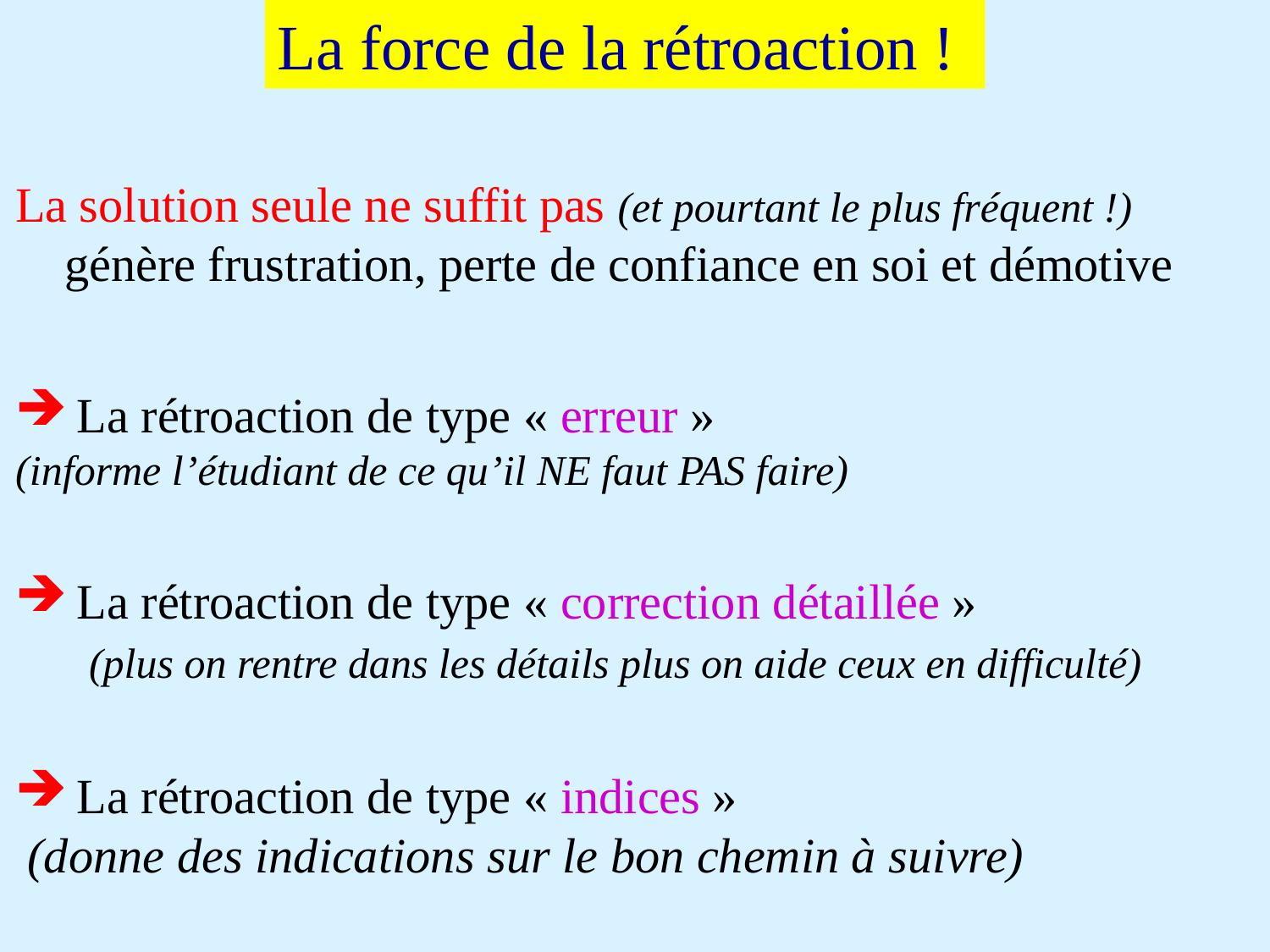

La force de la rétroaction !
La solution seule ne suffit pas (et pourtant le plus fréquent !)
    génère frustration, perte de confiance en soi et démotive

 La rétroaction de type « erreur »
(informe l’étudiant de ce qu’il NE faut PAS faire)

 La rétroaction de type « correction détaillée »
      (plus on rentre dans les détails plus on aide ceux en difficulté)

 La rétroaction de type « indices »
 (donne des indications sur le bon chemin à suivre)